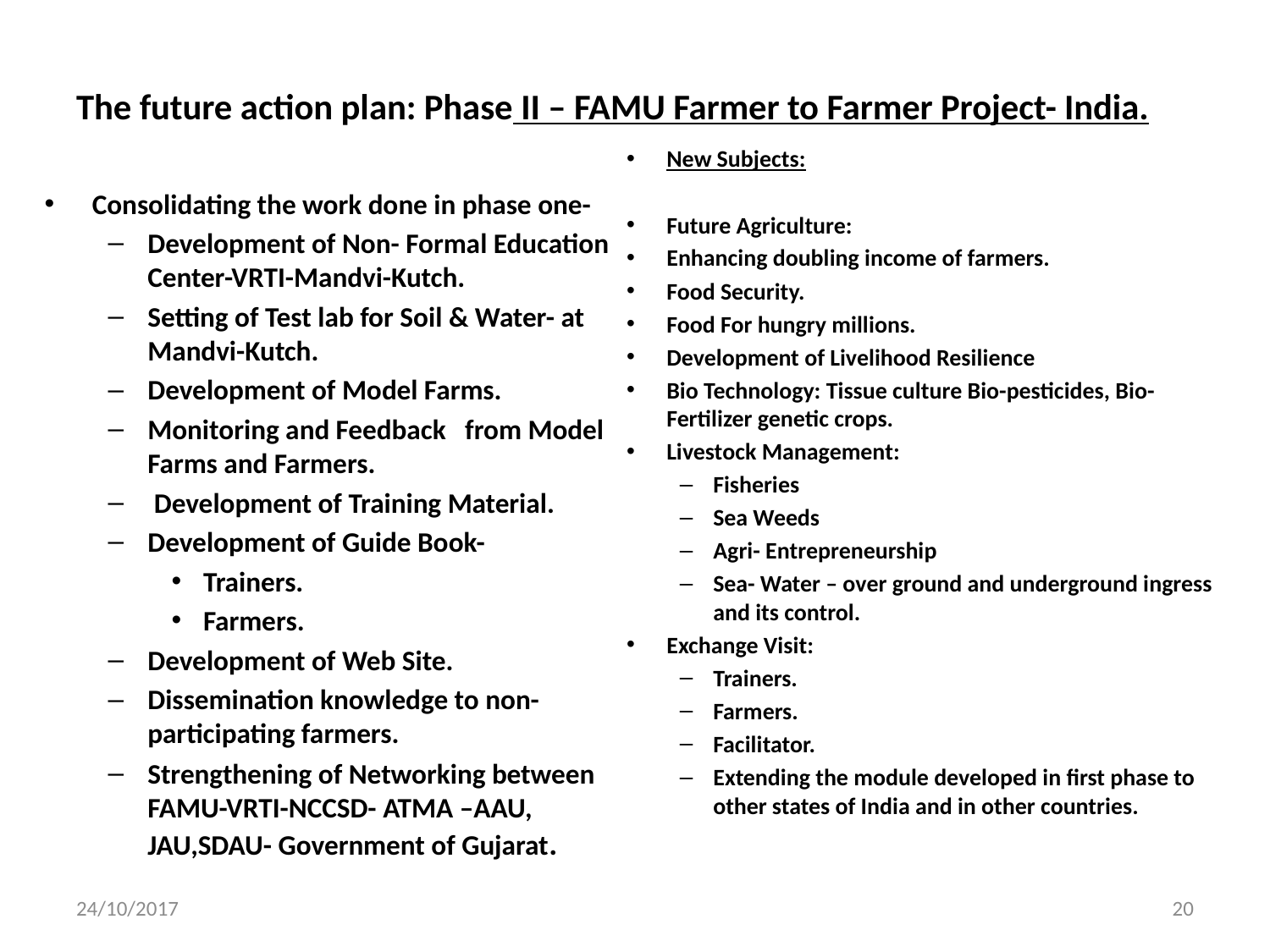

# The future action plan: Phase II – FAMU Farmer to Farmer Project- India.
New Subjects:

Future Agriculture:
Enhancing doubling income of farmers.
Food Security.
Food For hungry millions.
Development of Livelihood Resilience
Bio Technology: Tissue culture Bio-pesticides, Bio- Fertilizer genetic crops.
Livestock Management:
Fisheries
Sea Weeds
Agri- Entrepreneurship
Sea- Water – over ground and underground ingress and its control.
Exchange Visit:
Trainers.
Farmers.
Facilitator.
Extending the module developed in first phase to other states of India and in other countries.

Consolidating the work done in phase one-
Development of Non- Formal Education Center-VRTI-Mandvi-Kutch.
Setting of Test lab for Soil & Water- at Mandvi-Kutch.
Development of Model Farms.
Monitoring and Feedback   from Model Farms and Farmers.
 Development of Training Material.
Development of Guide Book-
Trainers.
Farmers.
Development of Web Site.
Dissemination knowledge to non-participating farmers.
Strengthening of Networking between FAMU-VRTI-NCCSD- ATMA –AAU, JAU,SDAU- Government of Gujarat.
24/10/2017
20